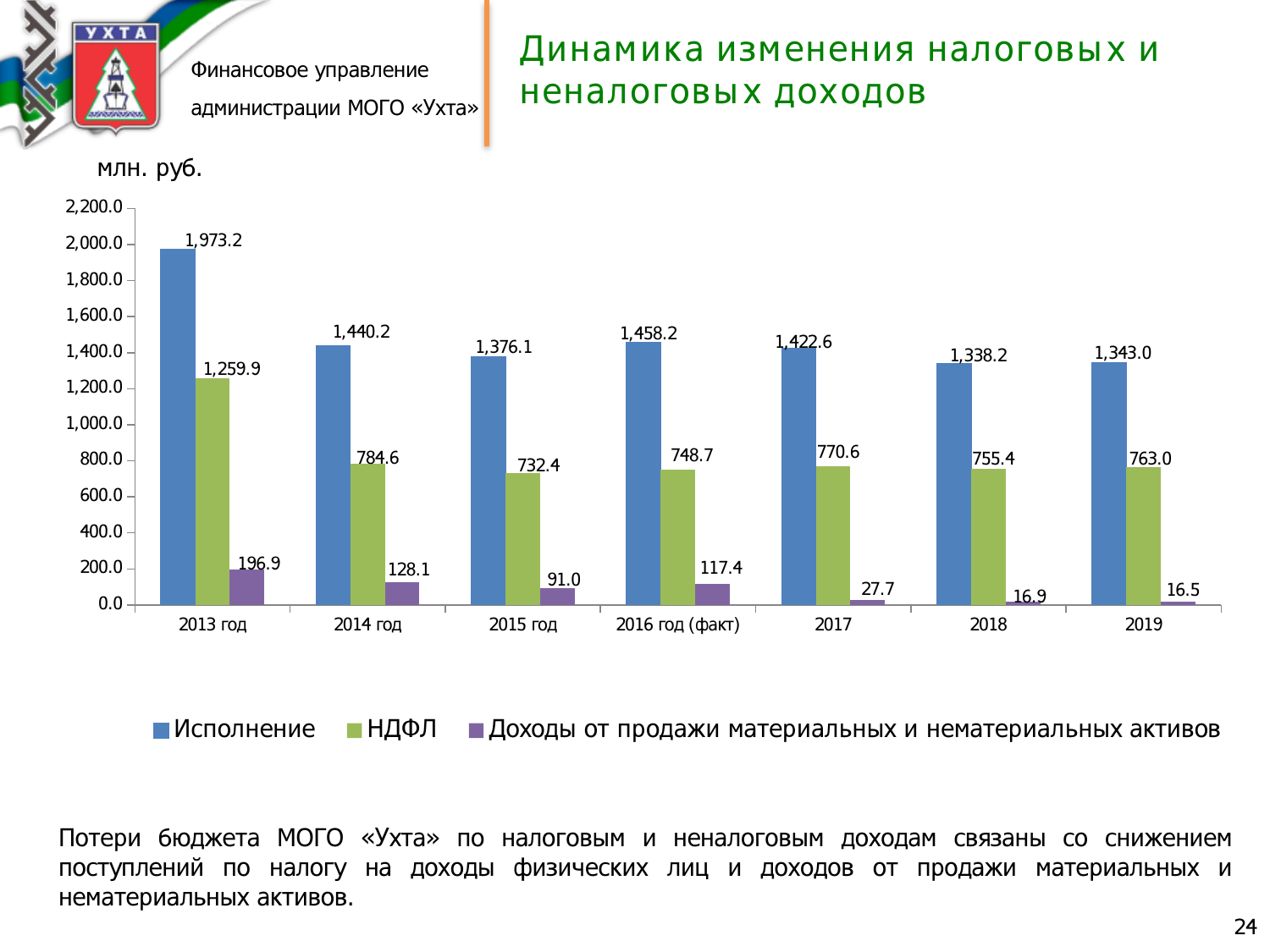

Динамика изменения налоговых и неналоговых доходов
млн. руб.

### Chart

| Category | Исполнение | НДФЛ | Доходы от продажи материальных и нематериальных активов |
|---|---|---|---|
| 2013 год | 1973.2 | 1259.9 | 196.9 |
| 2014 год | 1440.2 | 784.6 | 128.1 |
| 2015 год | 1376.1 | 732.4 | 91.0 |
| 2016 год (факт) | 1458.2 | 748.7 | 117.4 |
| 2017 | 1422.6 | 770.6 | 27.7 |
| 2018 | 1338.2 | 755.4 | 16.9 |
| 2019 | 1343.0 | 763.0 | 16.5 |
Потери бюджета МОГО «Ухта» по налоговым и неналоговым доходам связаны со снижением поступлений по налогу на доходы физических лиц и доходов от продажи материальных и нематериальных активов.
24